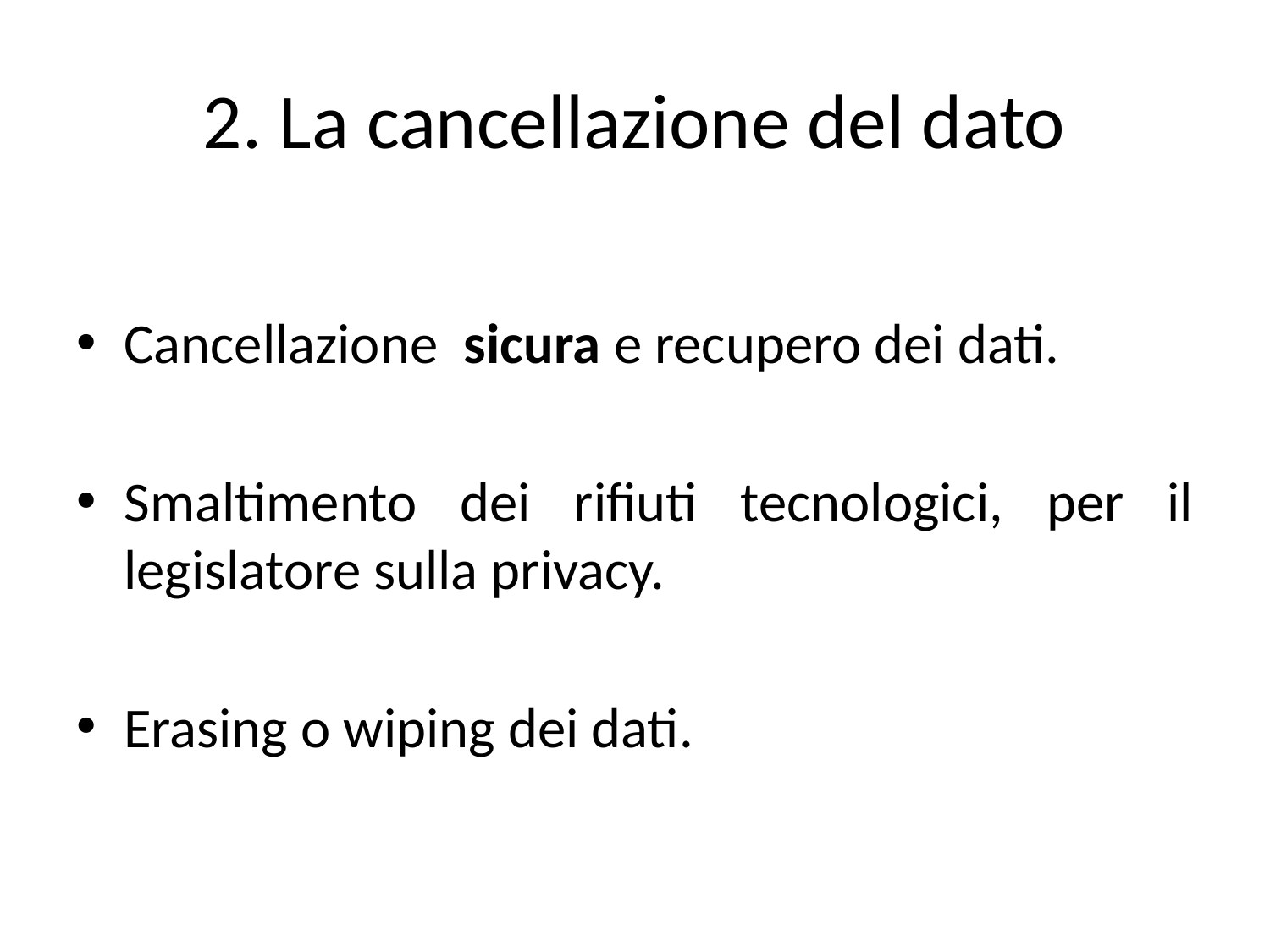

# 2. La cancellazione del dato

Cancellazione  sicura e recupero dei dati.

Smaltimento dei rifiuti tecnologici, per il legislatore sulla privacy.

Erasing o wiping dei dati.